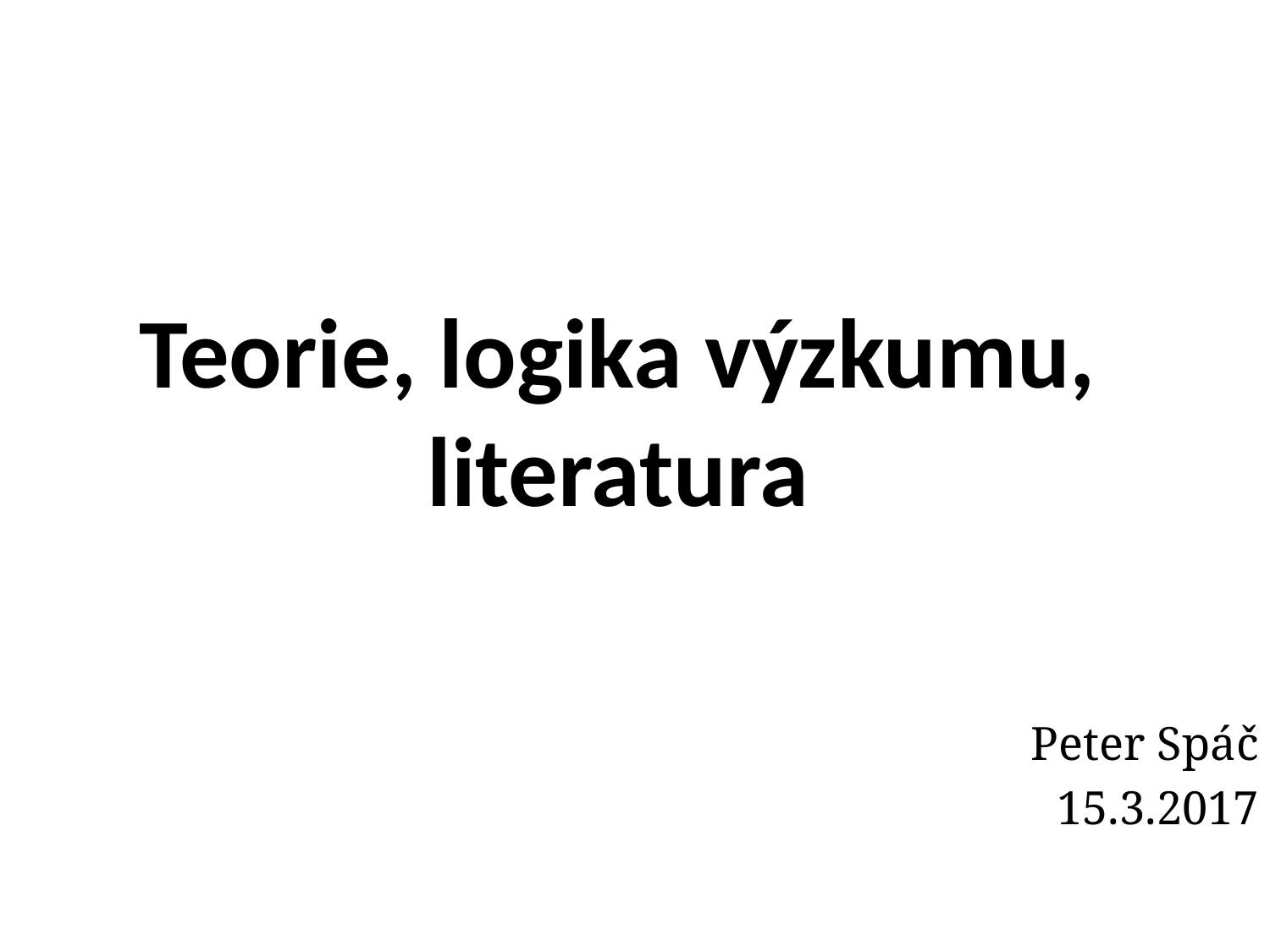

# Teorie, logika výzkumu, literatura
Peter Spáč
15.3.2017